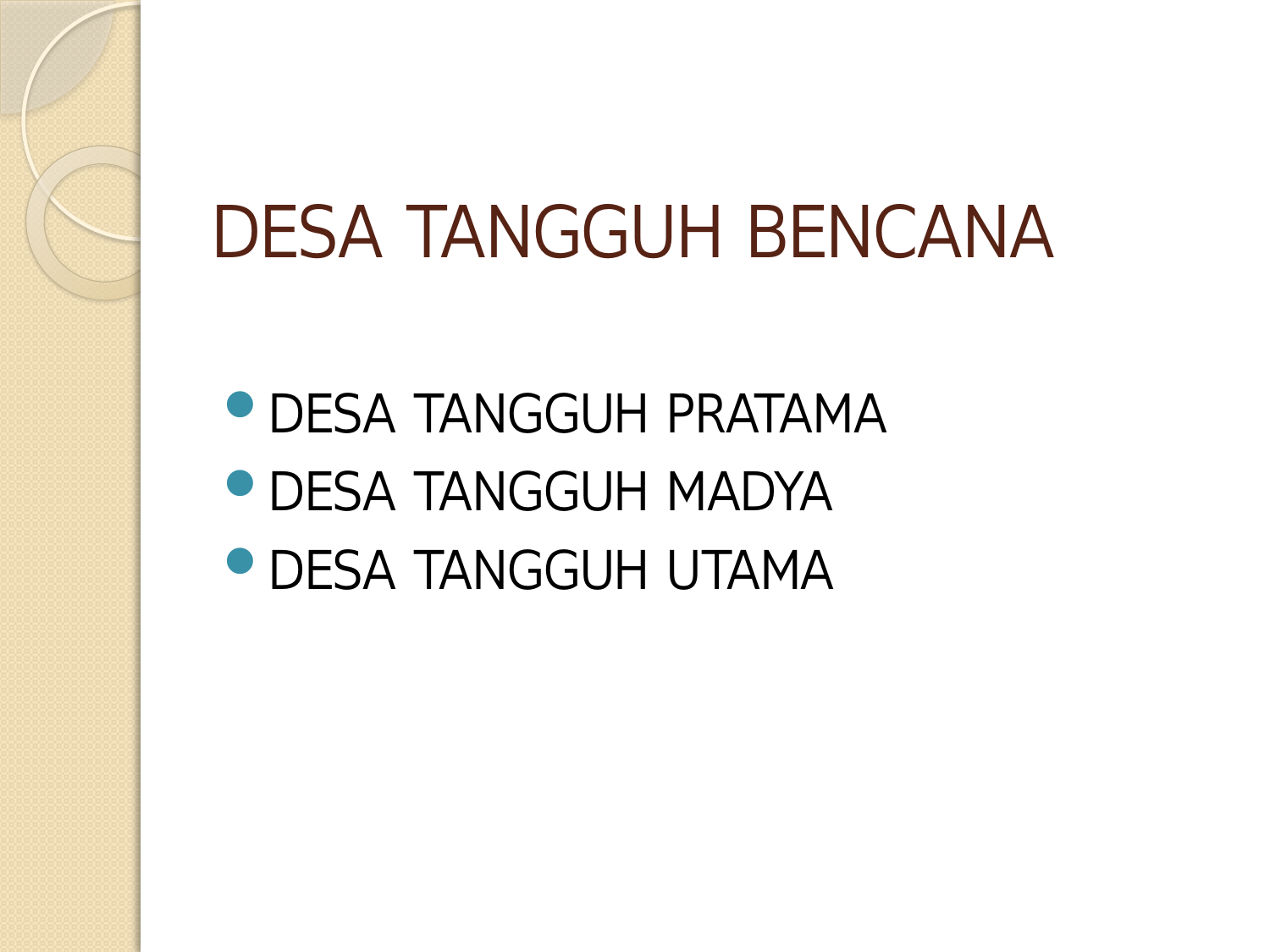

# DESA TANGGUH BENCANA
DESA TANGGUH PRATAMA
DESA TANGGUH MADYA
DESA TANGGUH UTAMA